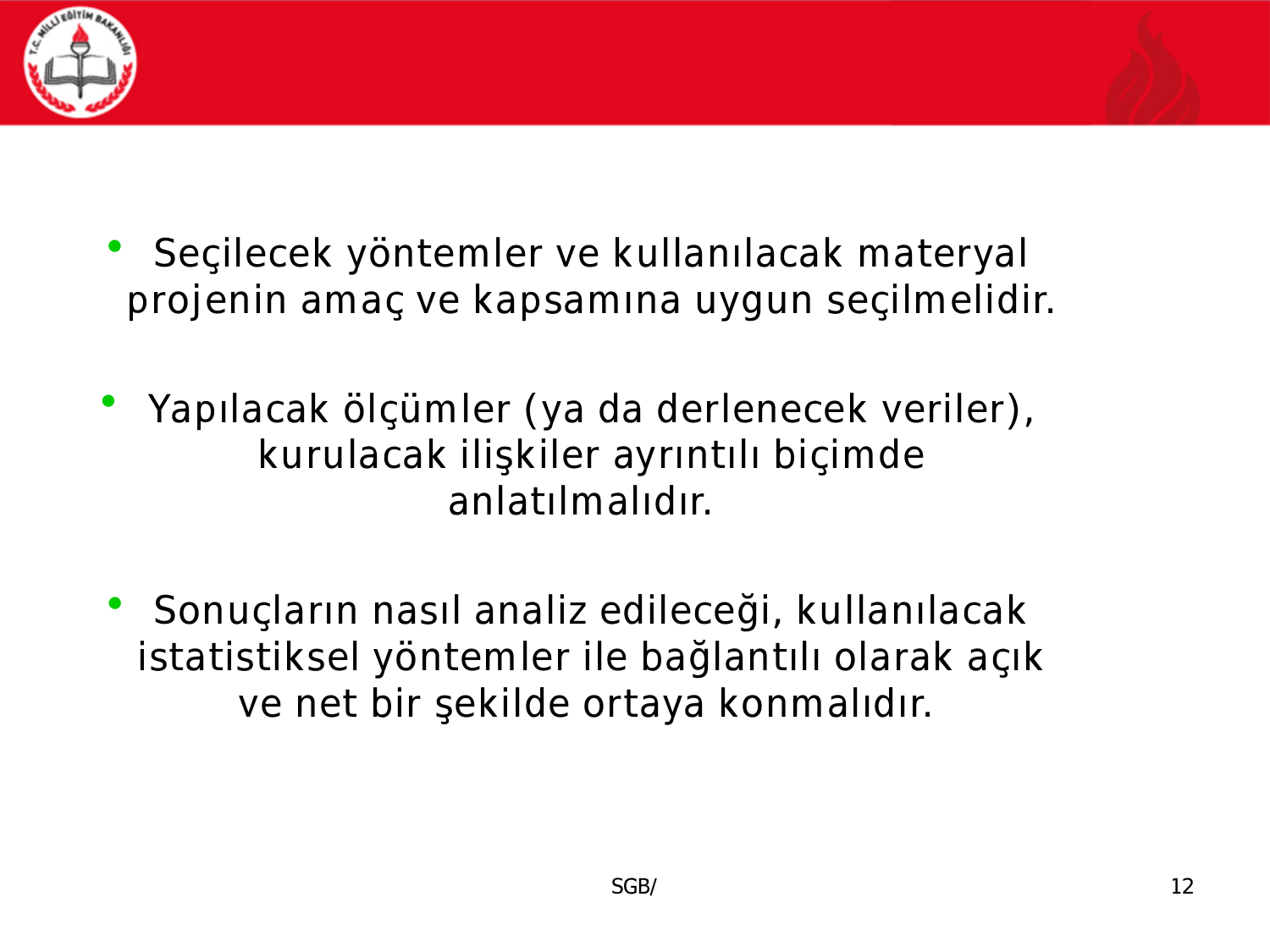

#
Seçilecek yöntemler ve kullanılacak materyal projenin amaç ve kapsamına uygun seçilmelidir.

Yapılacak ölçümler (ya da derlenecek veriler), kurulacak ilişkiler ayrıntılı biçimde anlatılmalıdır.

Sonuçların nasıl analiz edileceği, kullanılacak istatistiksel yöntemler ile bağlantılı olarak açık ve net bir şekilde ortaya konmalıdır.

SGB/
12